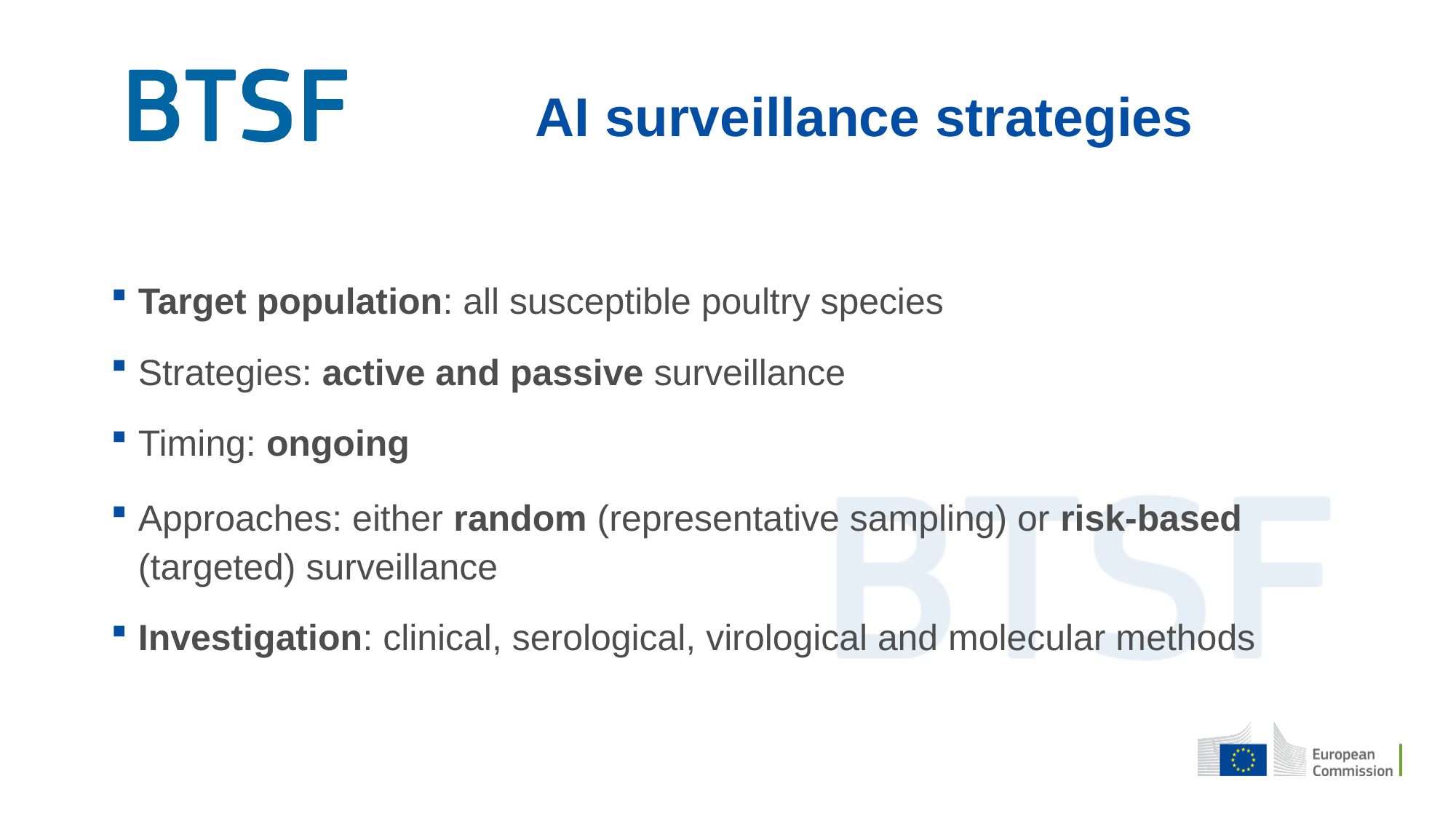

# AI surveillance strategies
Target population: all susceptible poultry species
Strategies: active and passive surveillance
Timing: ongoing
Approaches: either random (representative sampling) or risk-based (targeted) surveillance
Investigation: clinical, serological, virological and molecular methods